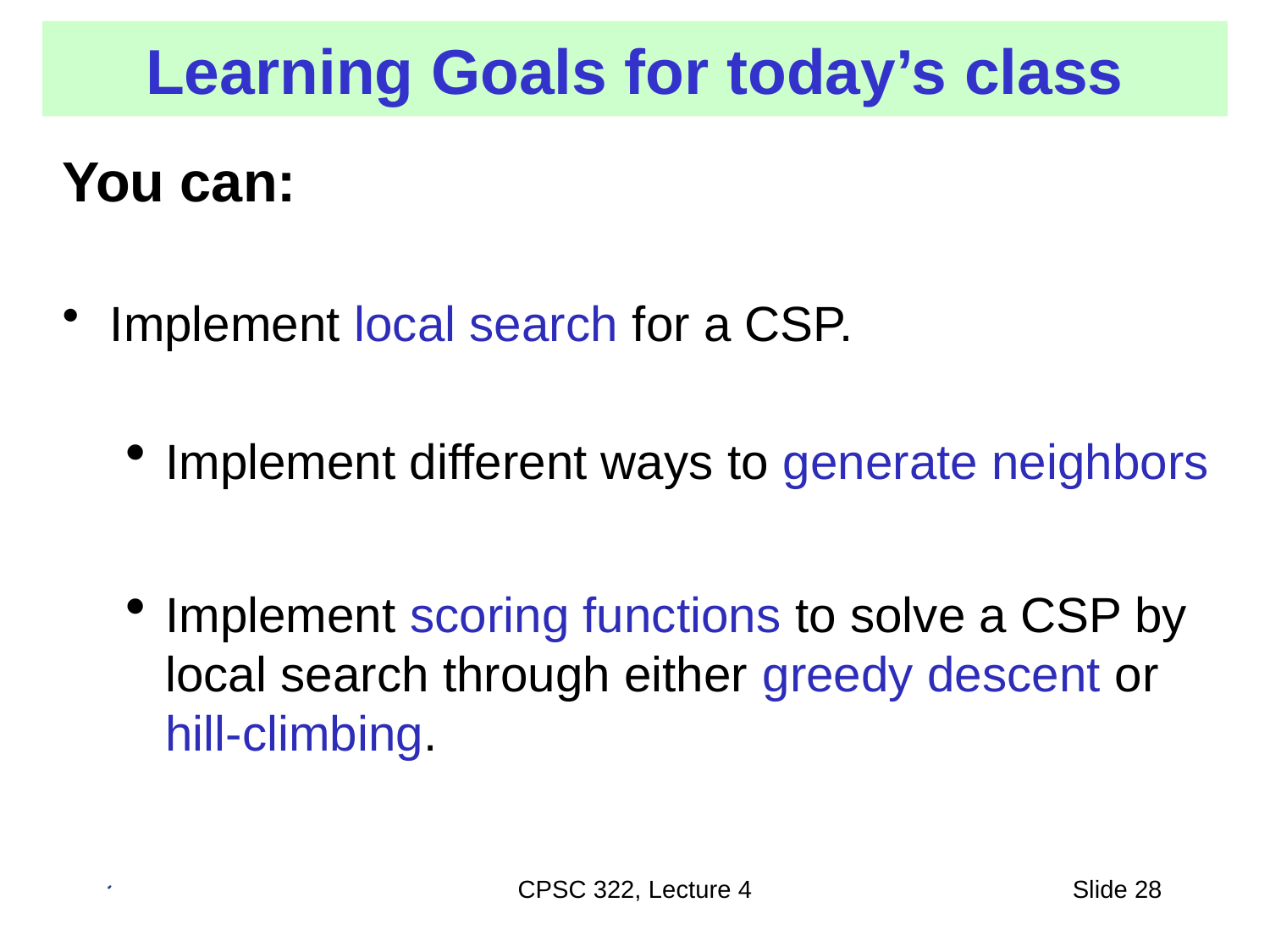

# Learning Goals for today’s class
You can:

Implement local search for a CSP.

Implement different ways to generate neighbors

Implement scoring functions to solve a CSP by  local search through either greedy descent or hill-climbing.
CPSC 322, Lecture 4
Slide 28